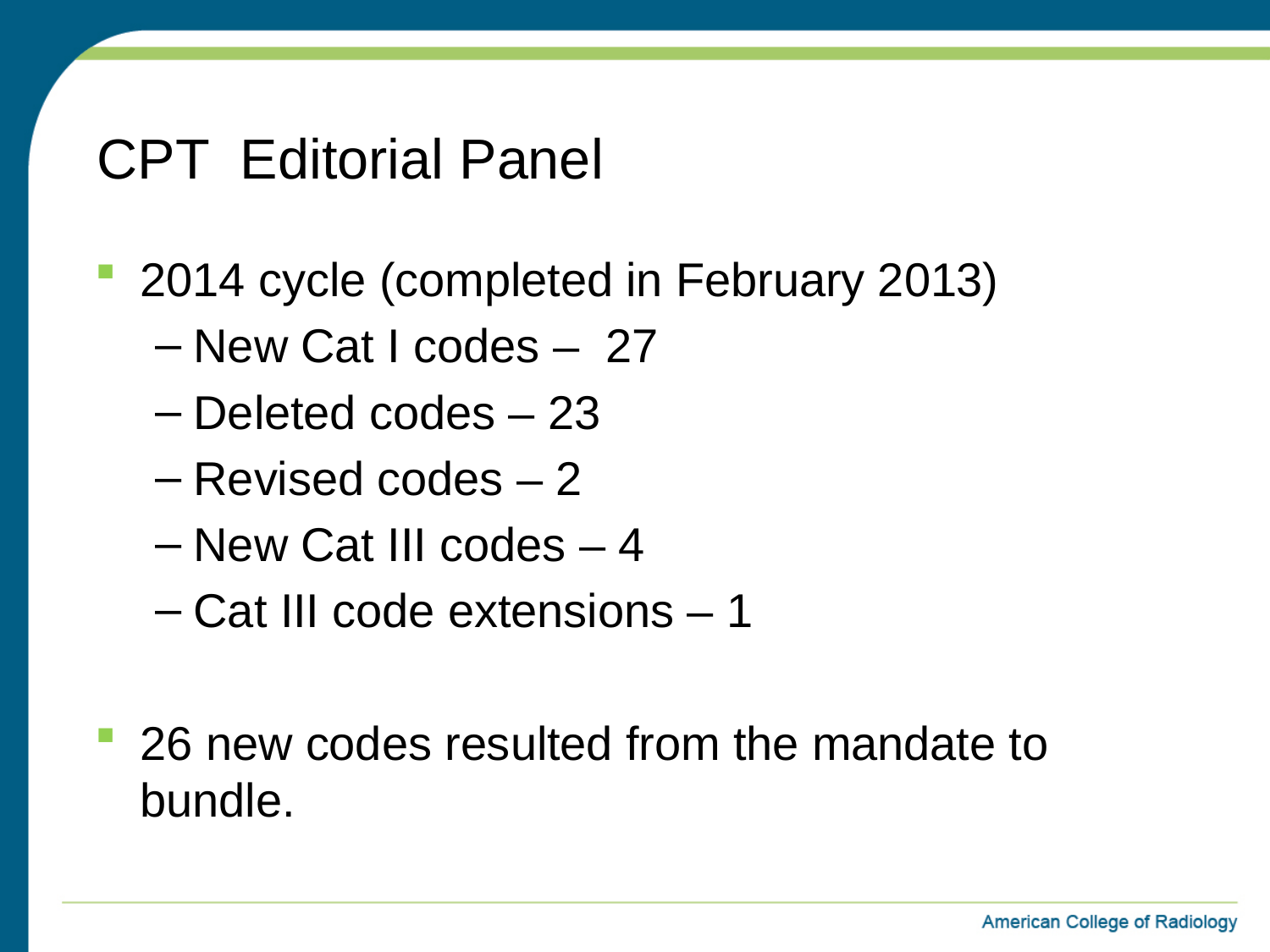

CPT  Editorial Panel
2014 cycle (completed in February 2013)
New Cat I codes –  27
Deleted codes – 23
Revised codes – 2
New Cat III codes – 4
Cat III code extensions – 1

26 new codes resulted from the mandate to bundle.